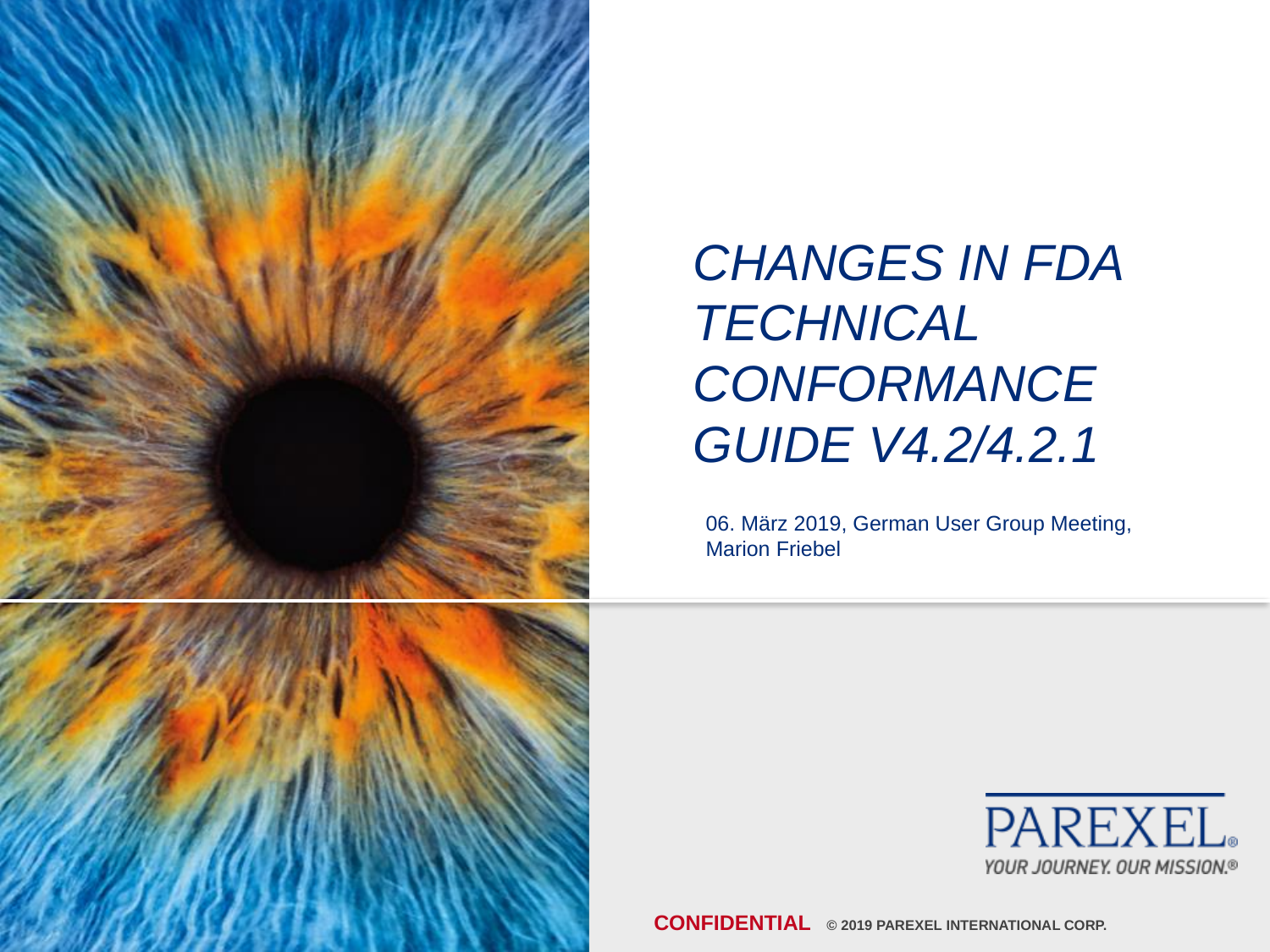

# Changes in FDA technical Conformance Guide v4.2/4.2.1
06. März 2019, German User Group Meeting, Marion Friebel